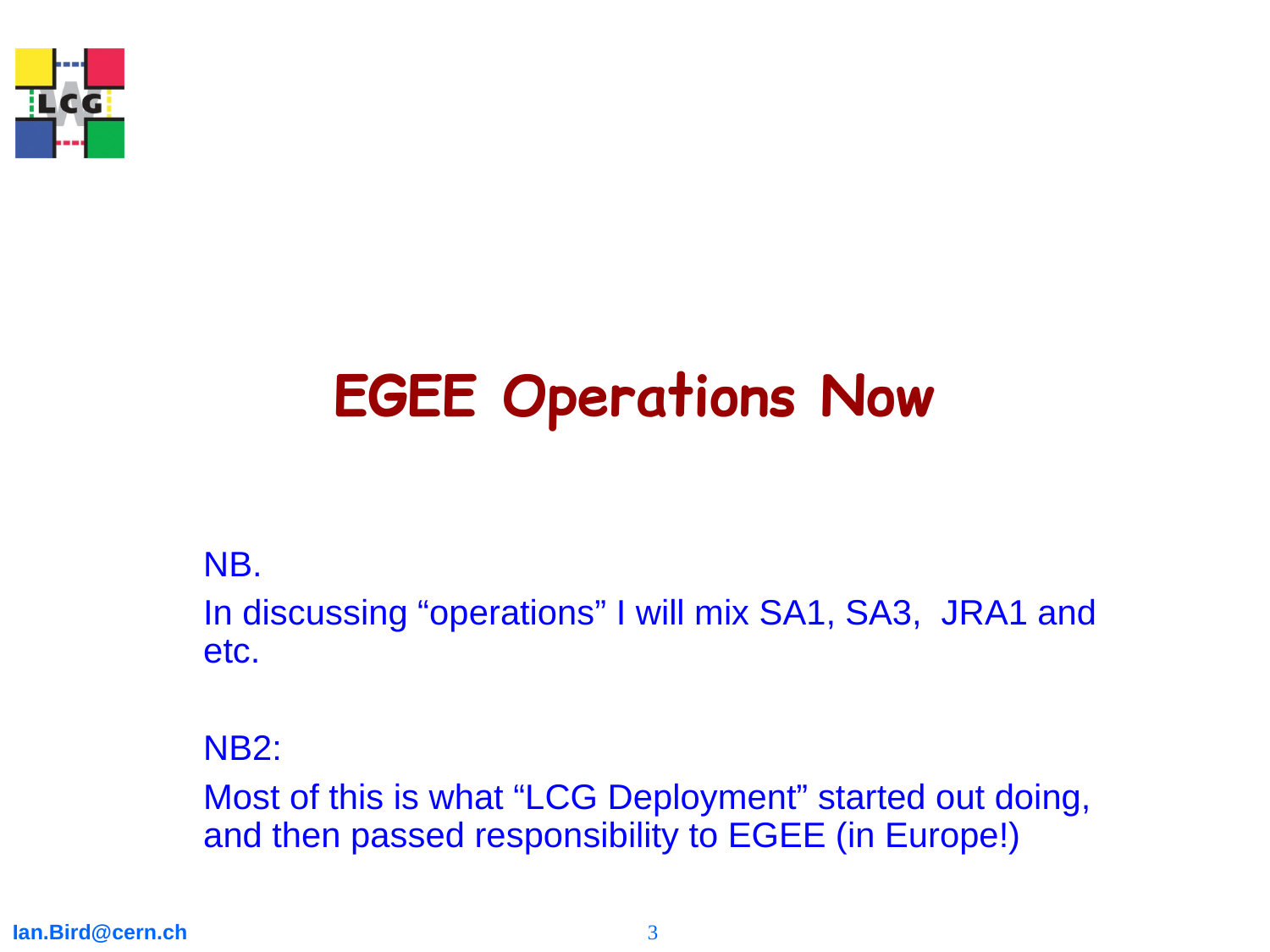

# EGEE Operations Now
NB.
In discussing “operations” I will mix SA1, SA3,  JRA1 and etc.

NB2:
Most of this is what “LCG Deployment” started out doing, and then passed responsibility to EGEE (in Europe!)